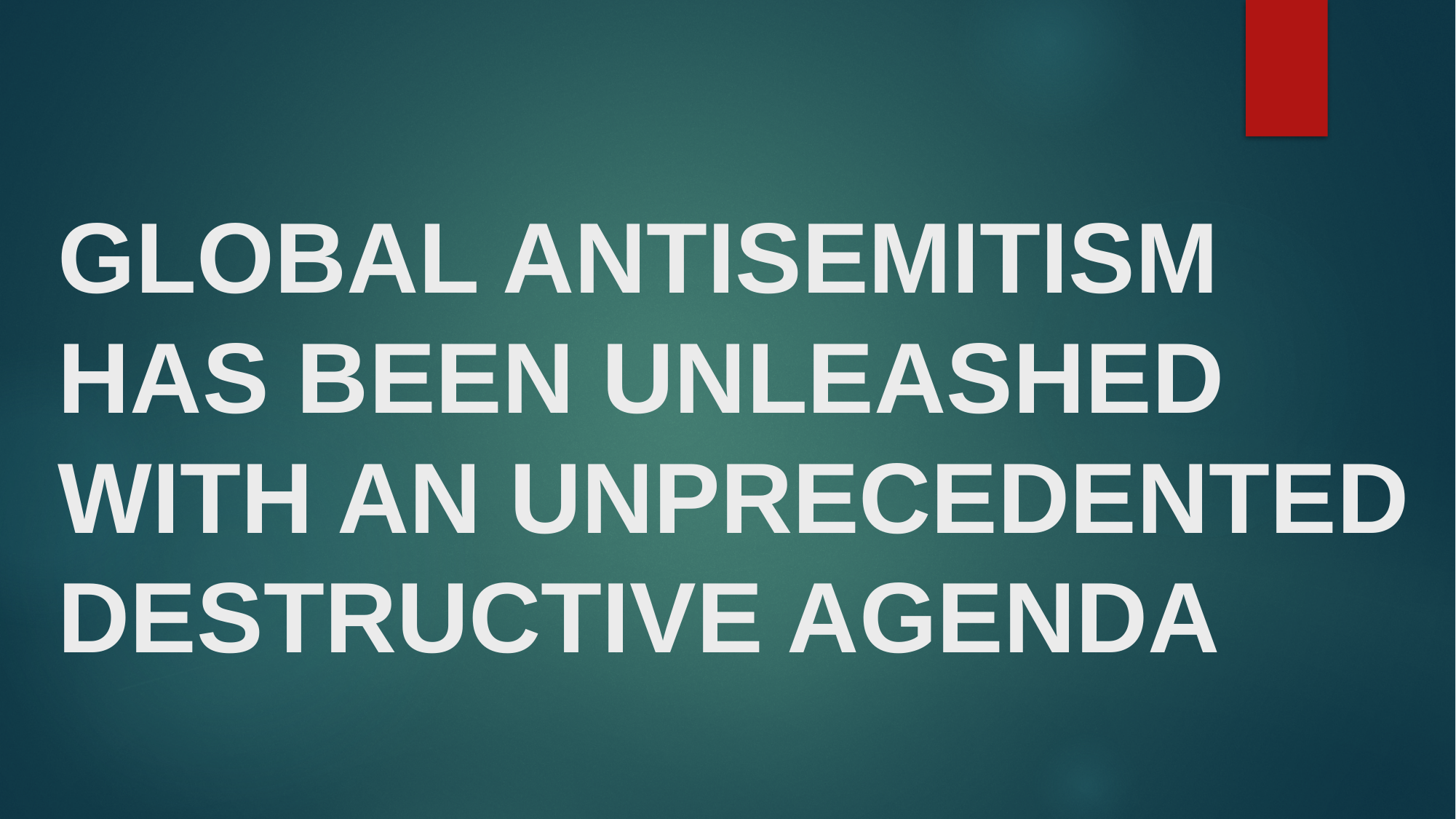

# GLOBAL ANTISEMITISM HAS BEEN UNLEASHED WITH AN UNPRECEDENTED DESTRUCTIVE AGENDA